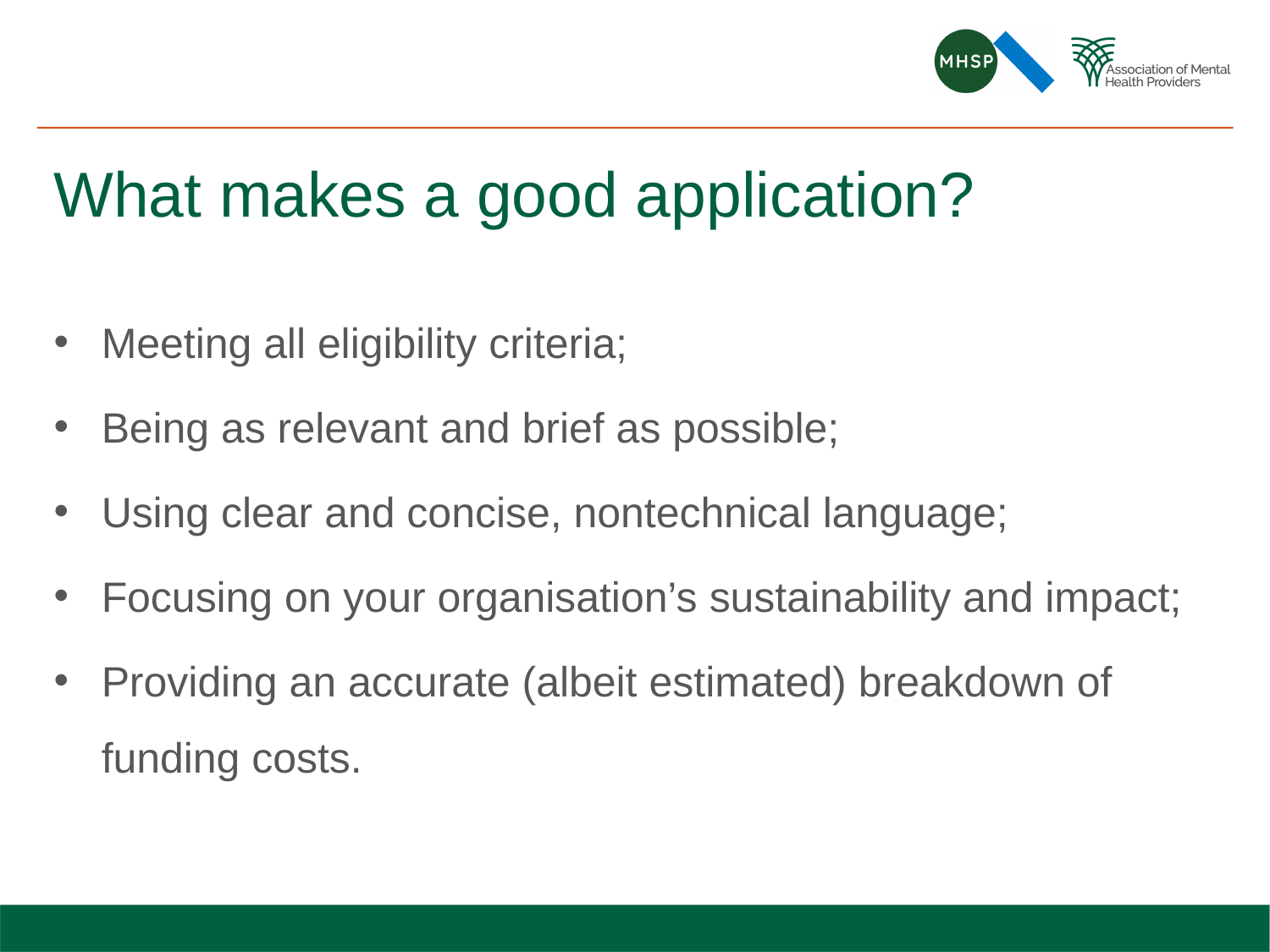

# What makes a good application?
Meeting all eligibility criteria;
Being as relevant and brief as possible;
Using clear and concise, nontechnical language;
Focusing on your organisation’s sustainability and impact;
Providing an accurate (albeit estimated) breakdown of funding costs.